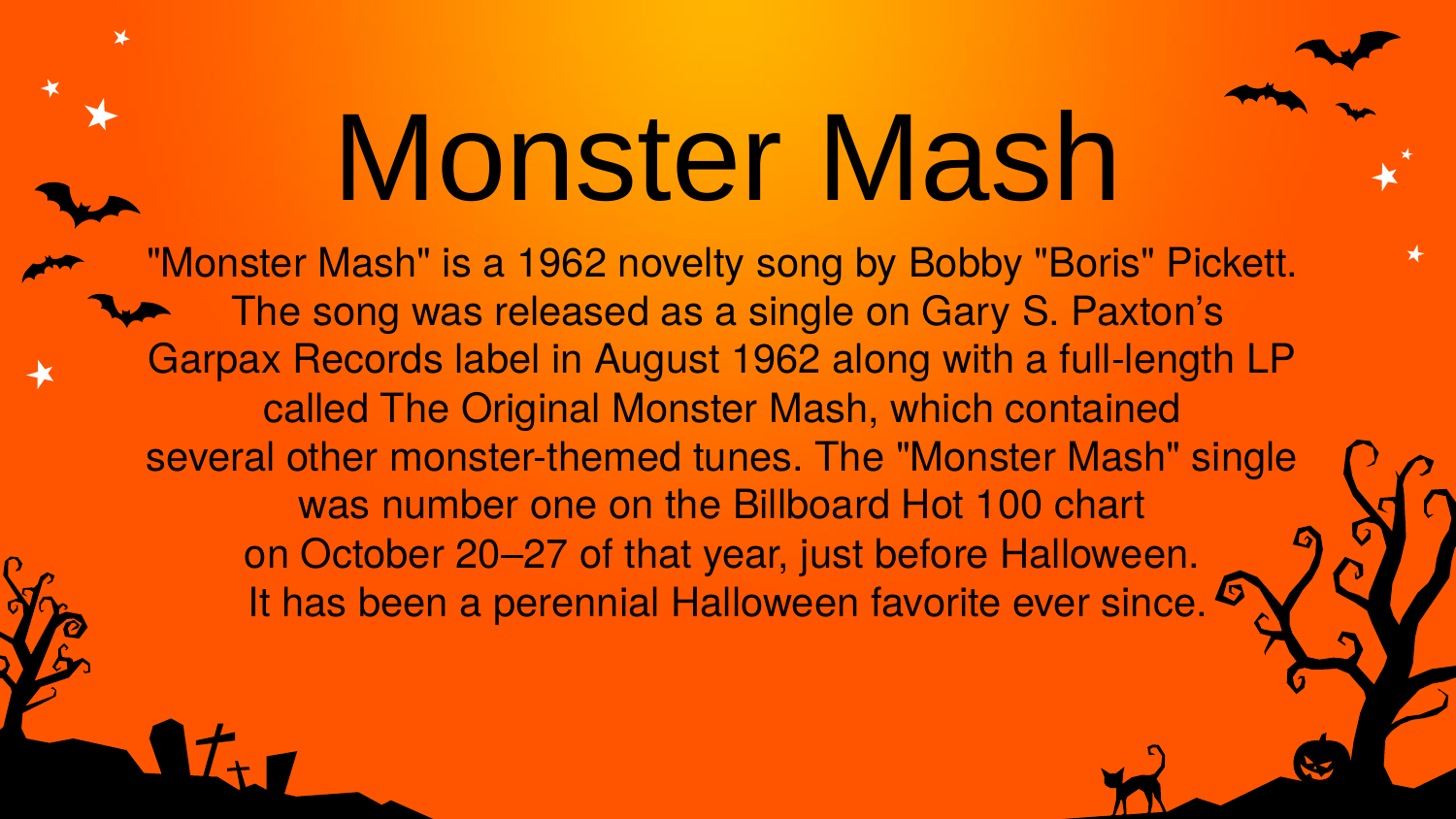

Monster Mash
"Monster Mash" is a 1962 novelty song by Bobby "Boris" Pickett.
The song was released as a single on Gary S. Paxton’s
Garpax Records label in August 1962 along with a full-length LP
called The Original Monster Mash, which contained
several other monster-themed tunes. The "Monster Mash" single
was number one on the Billboard Hot 100 chart
on October 20–27 of that year, just before Halloween.
It has been a perennial Halloween favorite ever since.